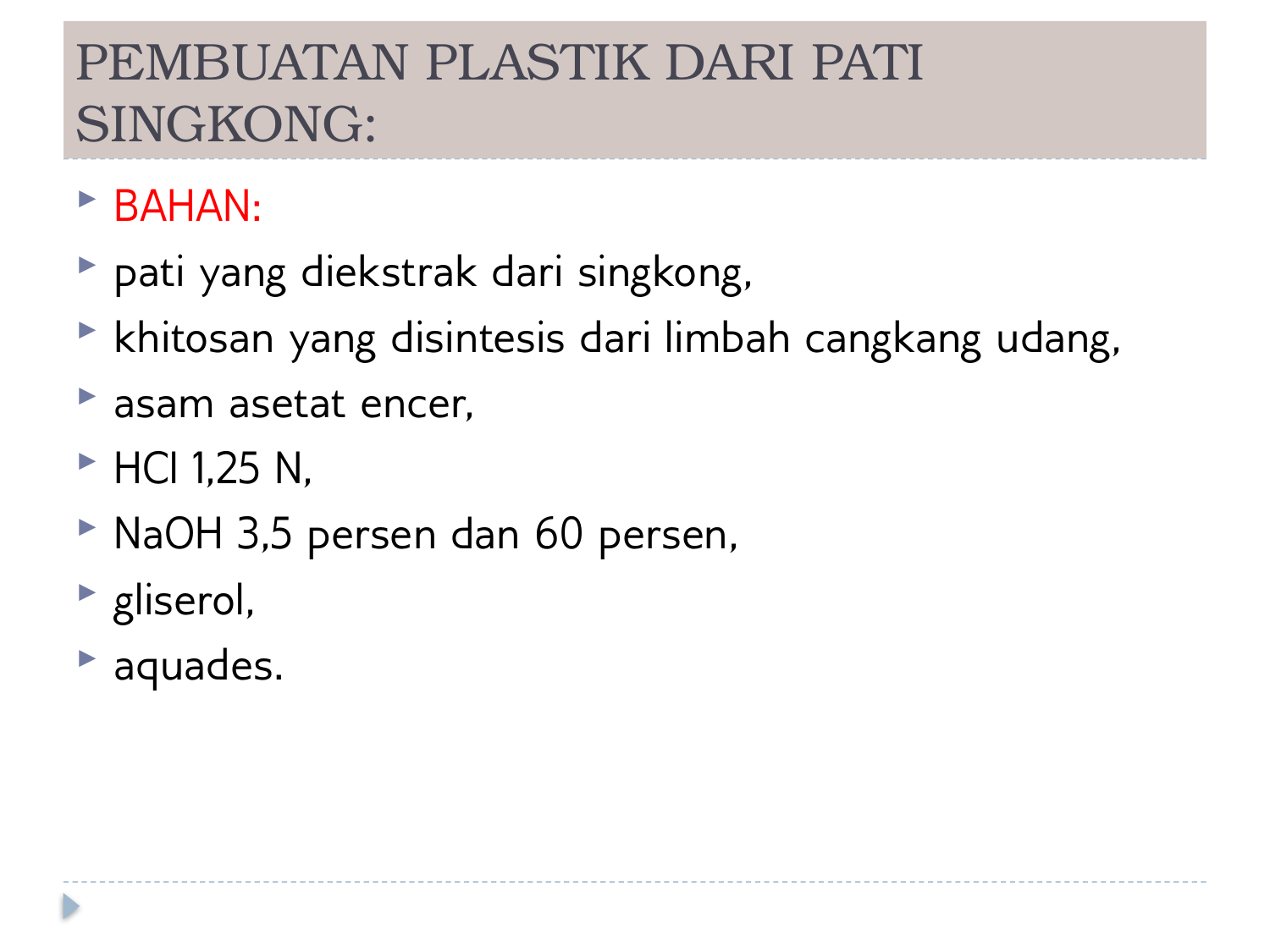

# PEMBUATAN PLASTIK DARI PATI SINGKONG:
BAHAN:
pati yang diekstrak dari singkong,
khitosan yang disintesis dari limbah cangkang udang,
asam asetat encer,
HCl 1,25 N,
NaOH 3,5 persen dan 60 persen,
gliserol,
aquades.